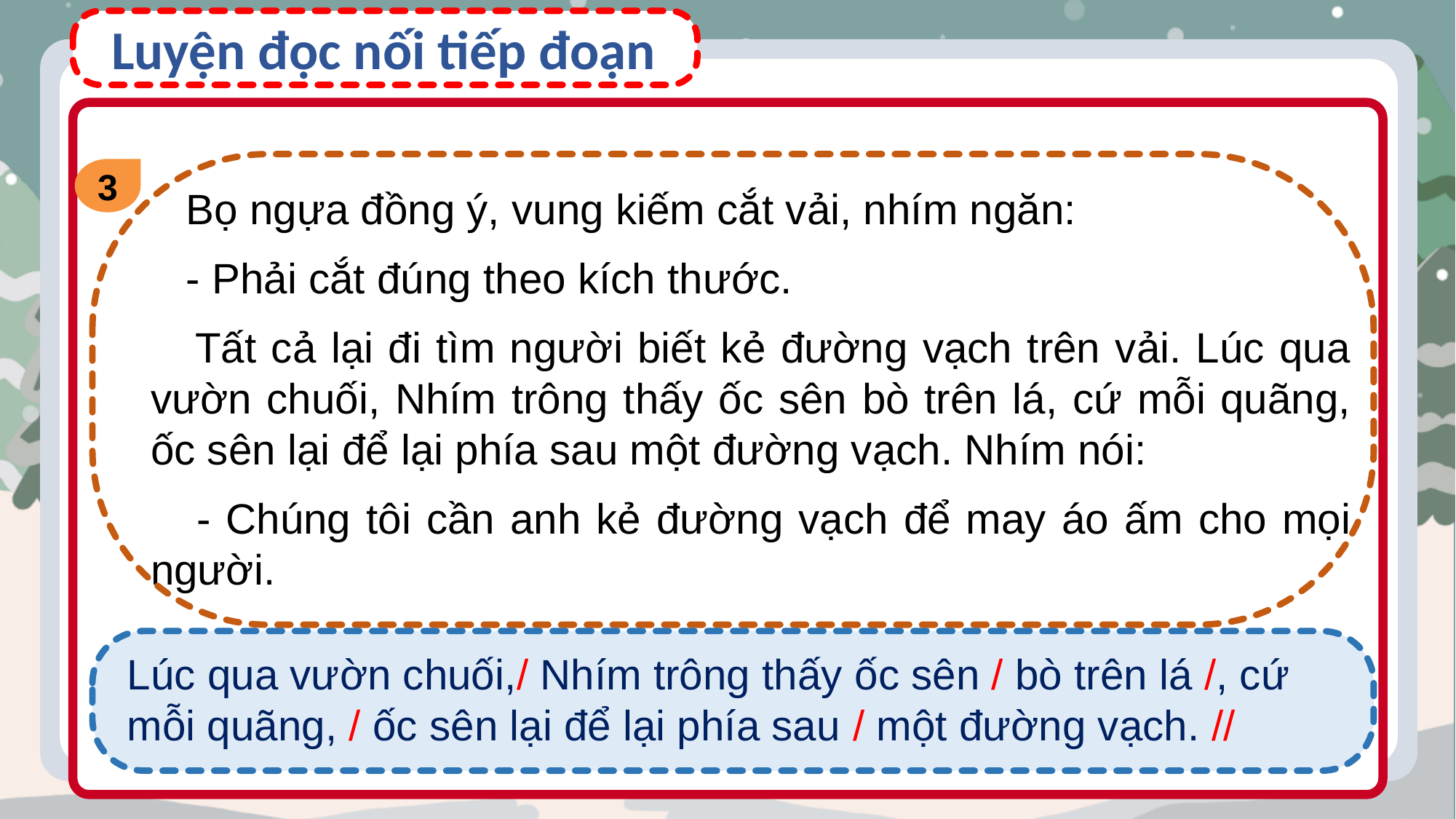

Luyện đọc nối tiếp đoạn

3
   Bọ ngựa đồng ý, vung kiếm cắt vải, nhím ngăn:
   - Phải cắt đúng theo kích thước.
   Tất cả lại đi tìm người biết kẻ đường vạch trên vải. Lúc qua vườn chuối, Nhím trông thấy ốc sên bò trên lá, cứ mỗi quãng, ốc sên lại để lại phía sau một đường vạch. Nhím nói:
   - Chúng tôi cần anh kẻ đường vạch để may áo ấm cho mọi người.

Lúc qua vườn chuối,/ Nhím trông thấy ốc sên / bò trên lá /, cứ mỗi quãng, / ốc sên lại để lại phía sau / một đường vạch. //